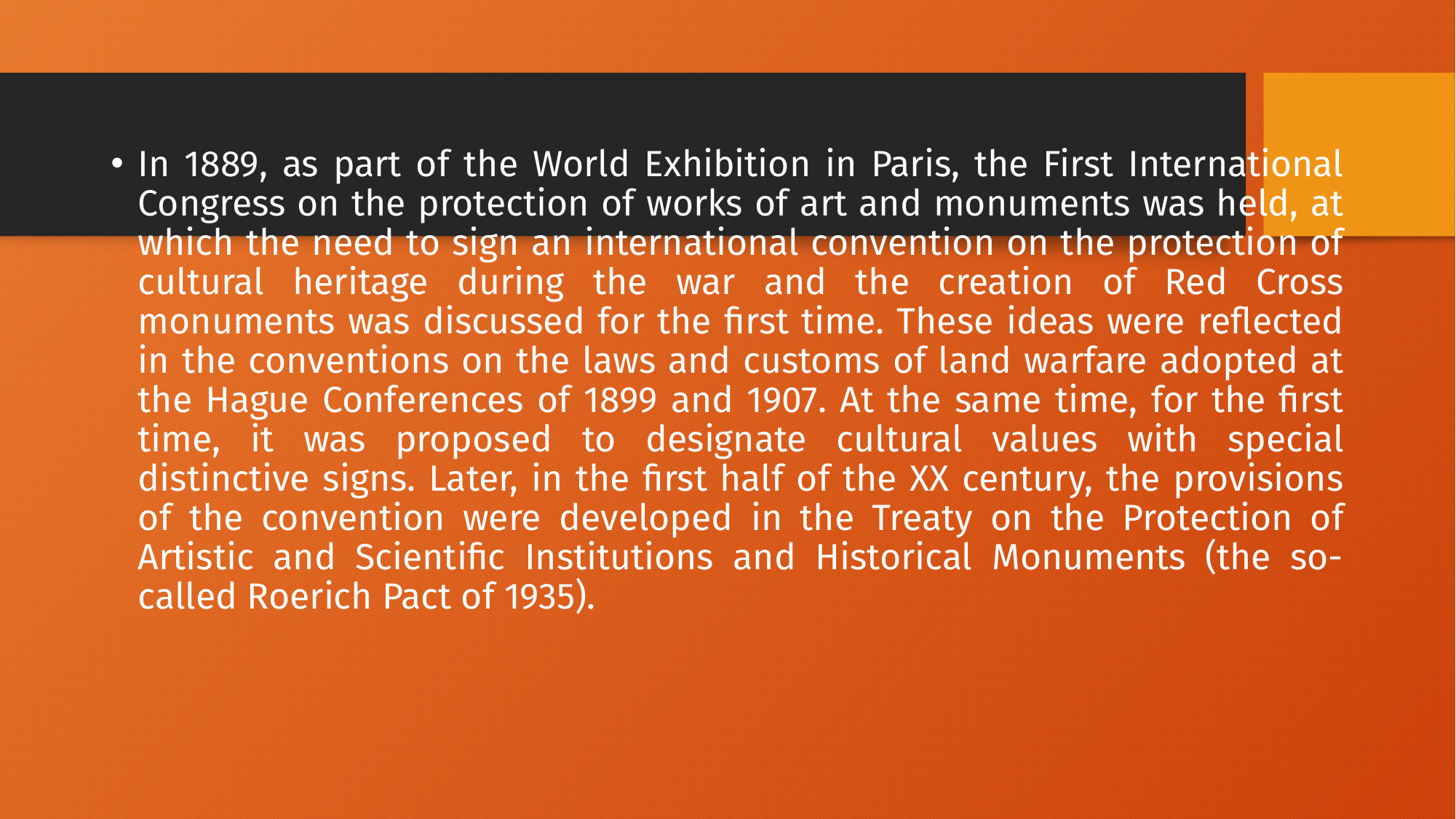

In 1889, as part of the World Exhibition in Paris, the First International Congress on the protection of works of art and monuments was held, at which the need to sign an international convention on the protection of cultural heritage during the war and the creation of Red Cross monuments was discussed for the first time. These ideas were reflected in the conventions on the laws and customs of land warfare adopted at the Hague Conferences of 1899 and 1907. At the same time, for the first time, it was proposed to designate cultural values with special distinctive signs. Later, in the first half of the XX century, the provisions of the convention were developed in the Treaty on the Protection of Artistic and Scientific Institutions and Historical Monuments (the so-called Roerich Pact of 1935).